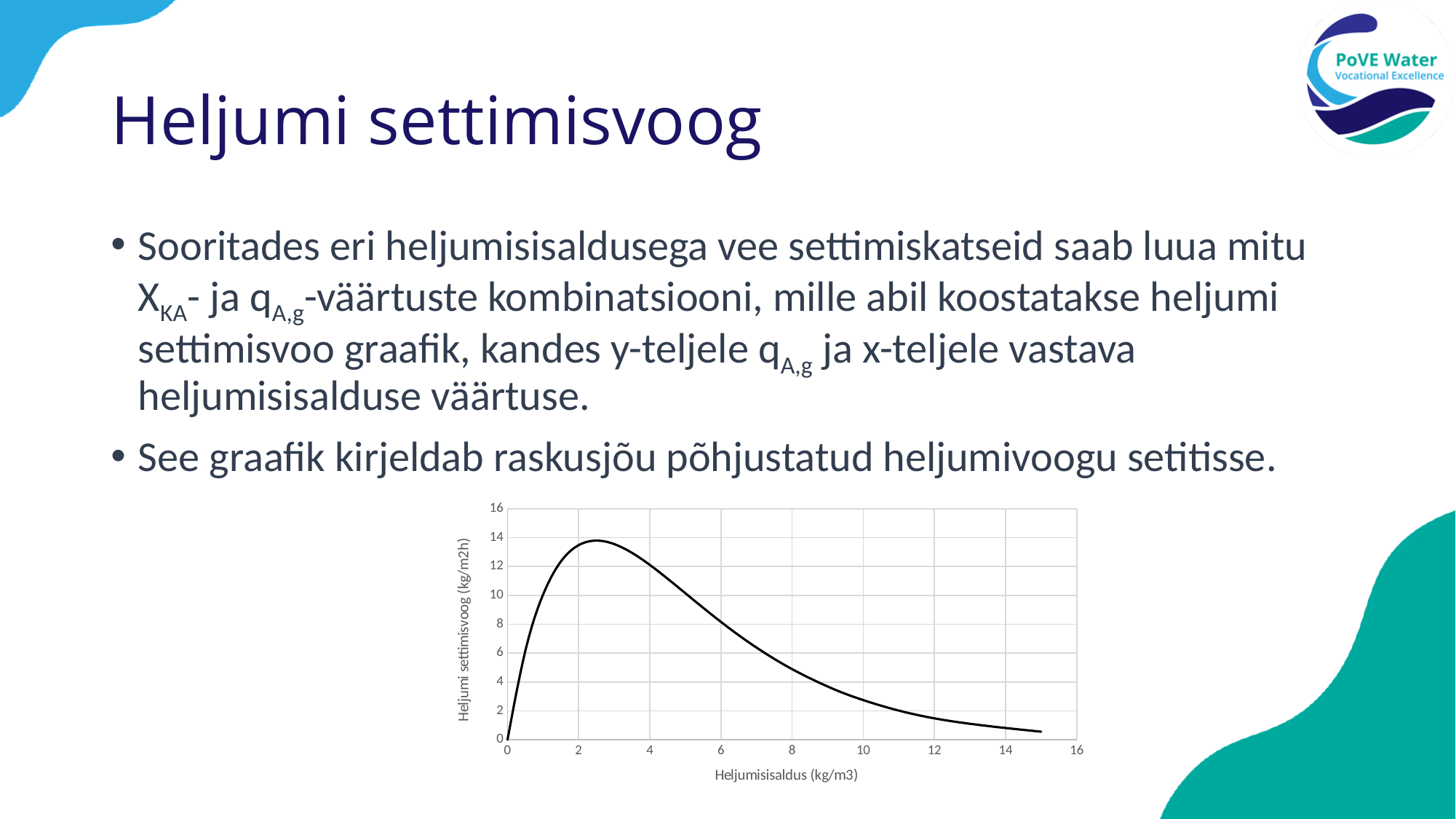

# Heljumi settimisvoog
Sooritades eri heljumisisaldusega vee settimiskatseid saab luua mitu XKA- ja qA,g-väärtuste kombinatsiooni, mille abil koostatakse heljumi settimisvoo graafik, kandes y-teljele qA,g ja x-teljele vastava heljumisisalduse väärtuse.
See graafik kirjeldab raskusjõu põhjustatud heljumivoogu setitisse.

### Chart

| Category | Laskevoolu setitimuda voog |
|---|---|